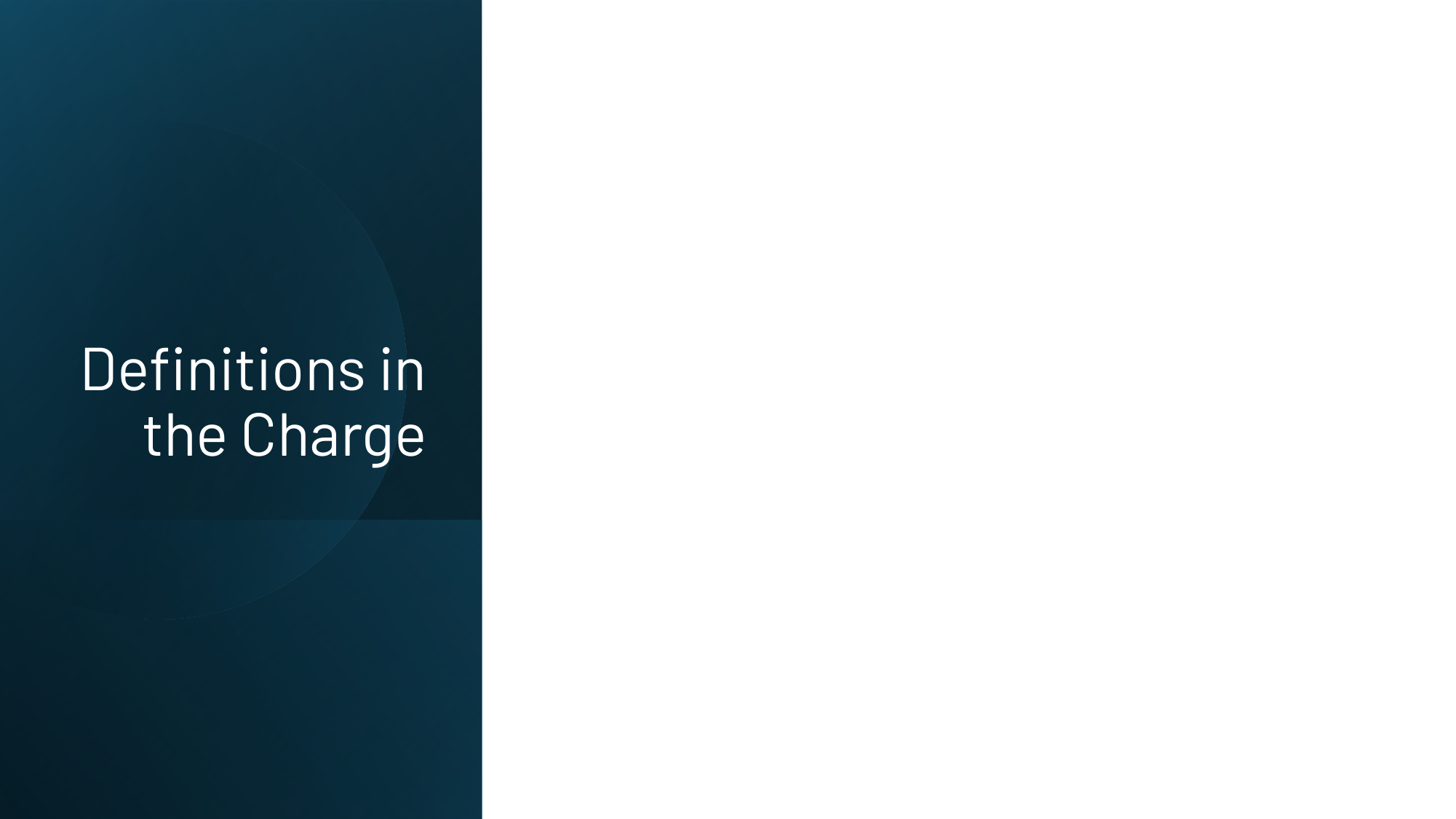

# Definitions in the Charge

VARGHESE SUMMERSETT